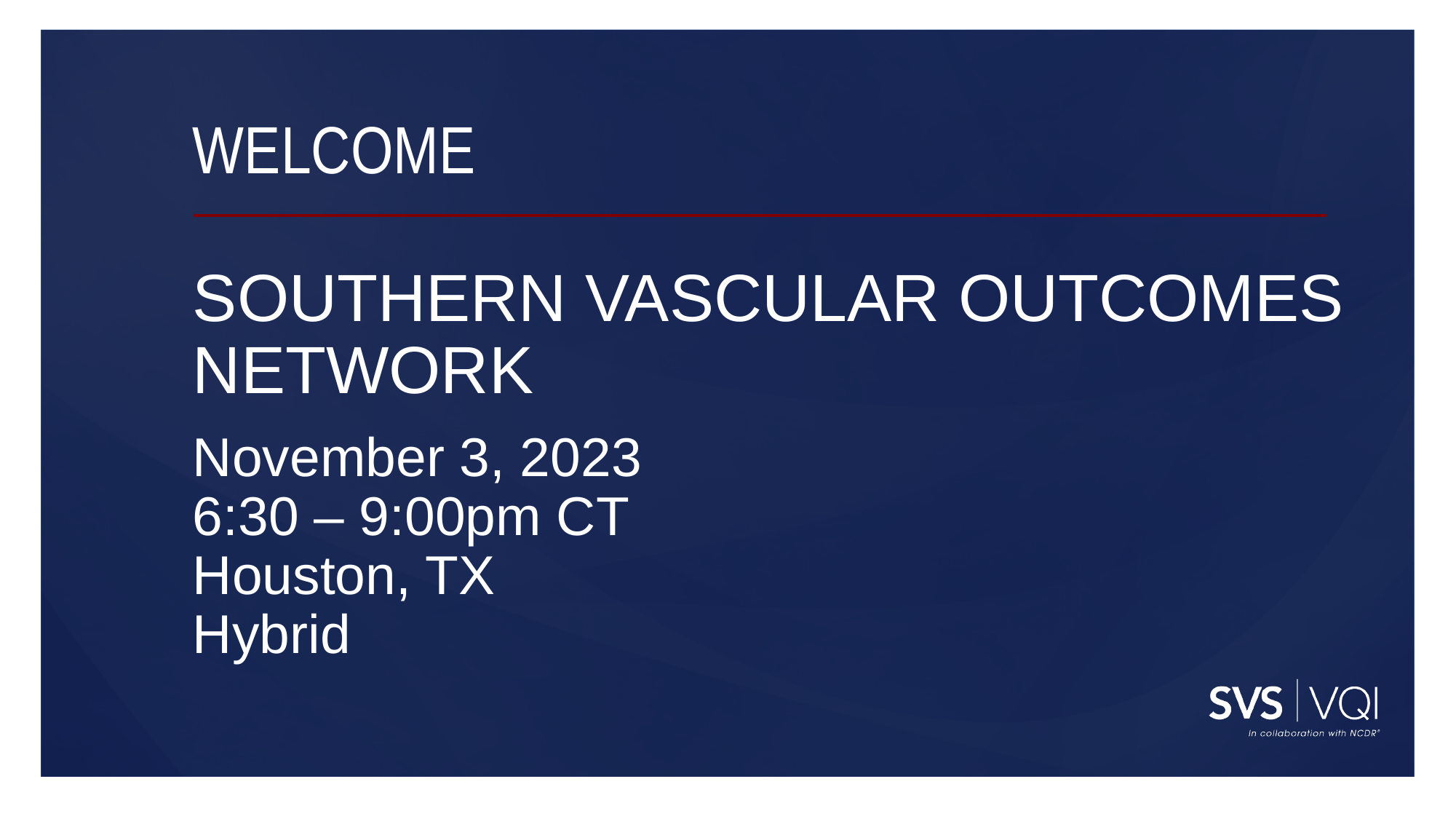

# WELCOME
SOUTHERN VASCULAR OUTCOMES NETWORK
November 3, 2023
6:30 – 9:00pm CT
Houston, TX
Hybrid